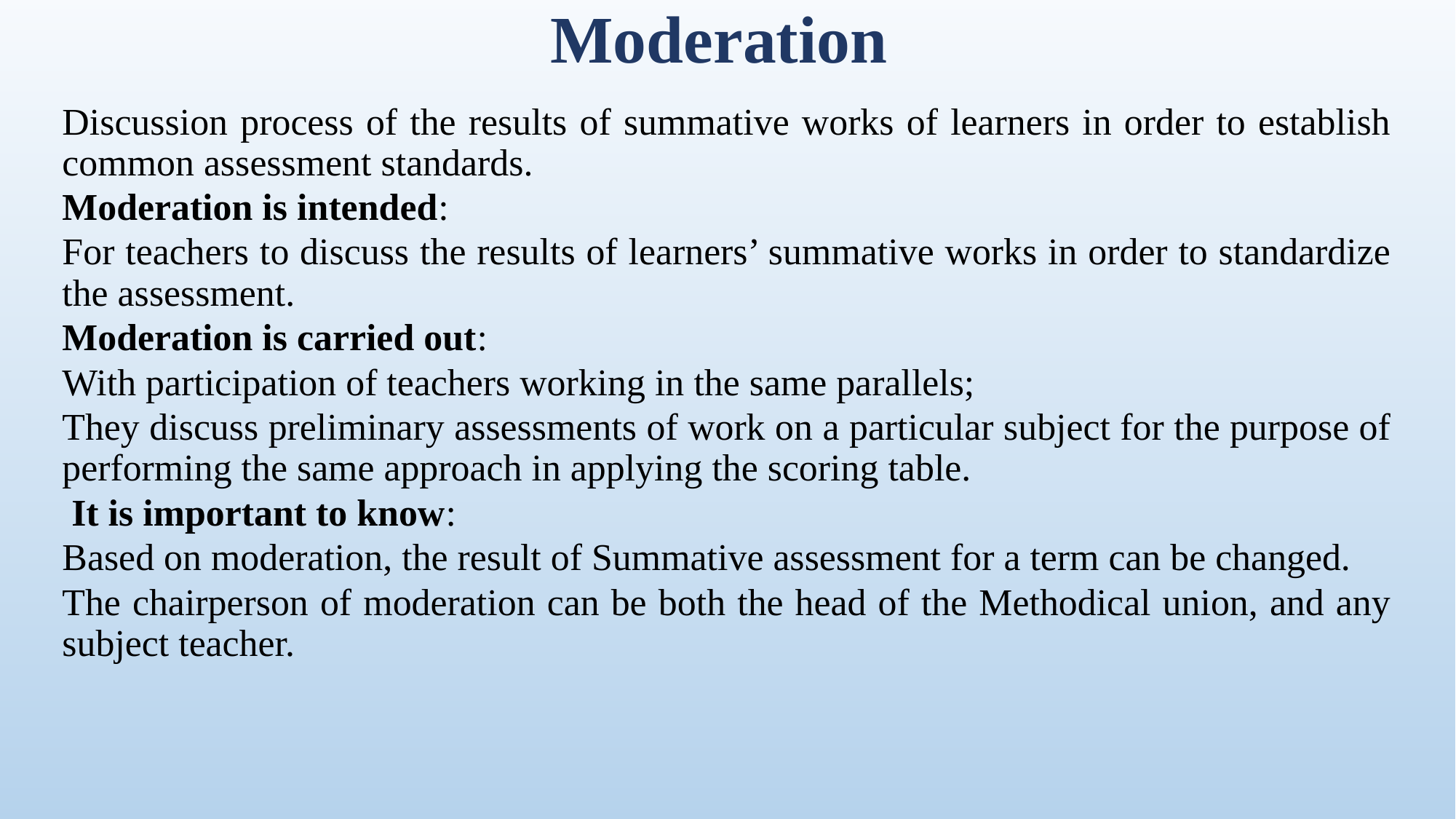

# Moderation
Discussion process of the results of summative works of learners in order to establish common assessment standards.
Moderation is intended:
For teachers to discuss the results of learners’ summative works in order to standardize the assessment.
Moderation is carried out:
With participation of teachers working in the same parallels;
They discuss preliminary assessments of work on a particular subject for the purpose of performing the same approach in applying the scoring table.
 It is important to know:
Based on moderation, the result of Summative assessment for a term can be changed.
The chairperson of moderation can be both the head of the Methodical union, and any subject teacher.